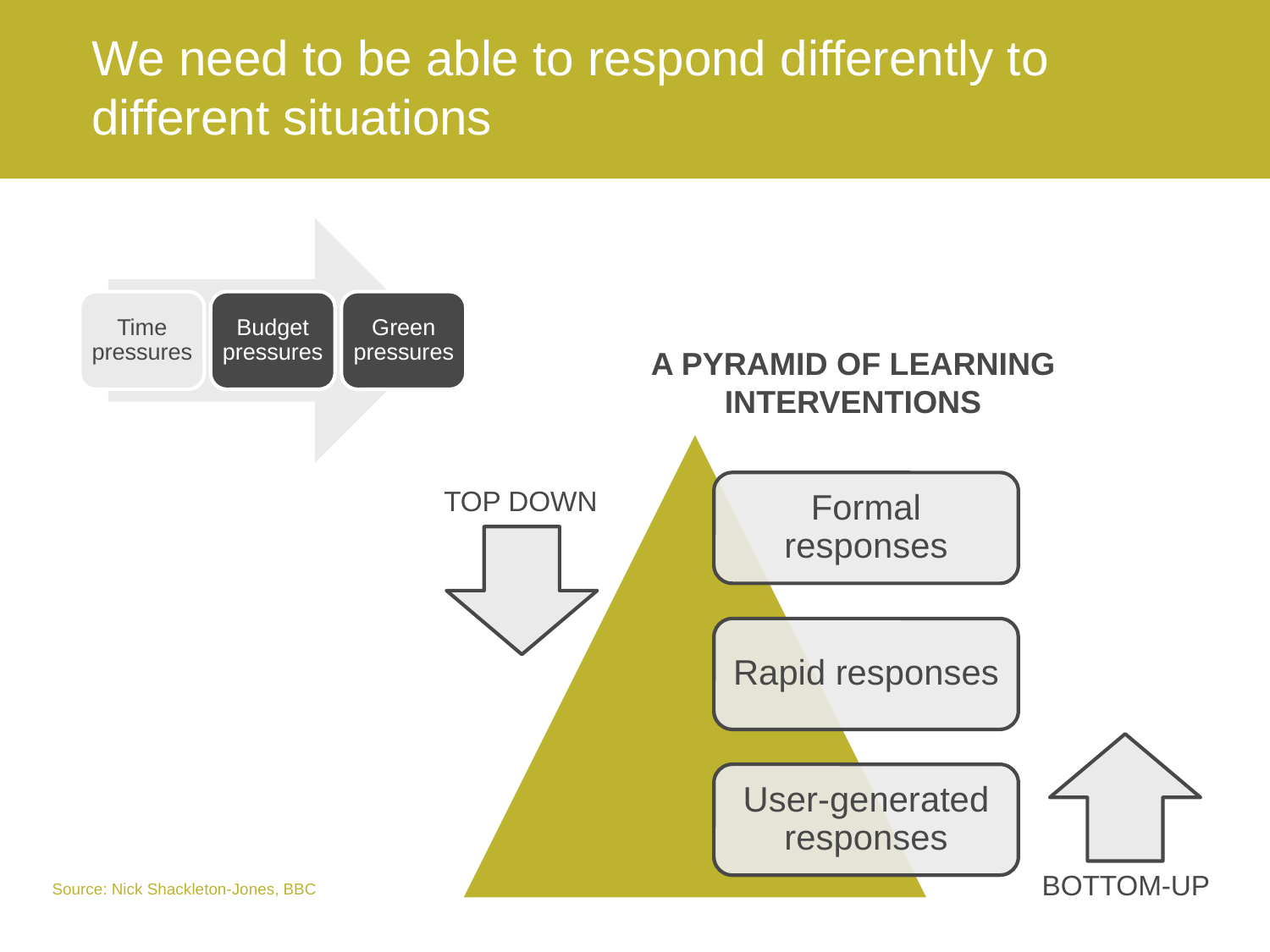

We need to be able to respond differently to different situations
Time pressures
Budget pressures
Green pressures
A PYRAMID OF LEARNING INTERVENTIONS
Formal responses
Rapid responses
User-generated responses
TOP DOWN

BOTTOM-UP
Source: Nick Shackleton-Jones, BBC